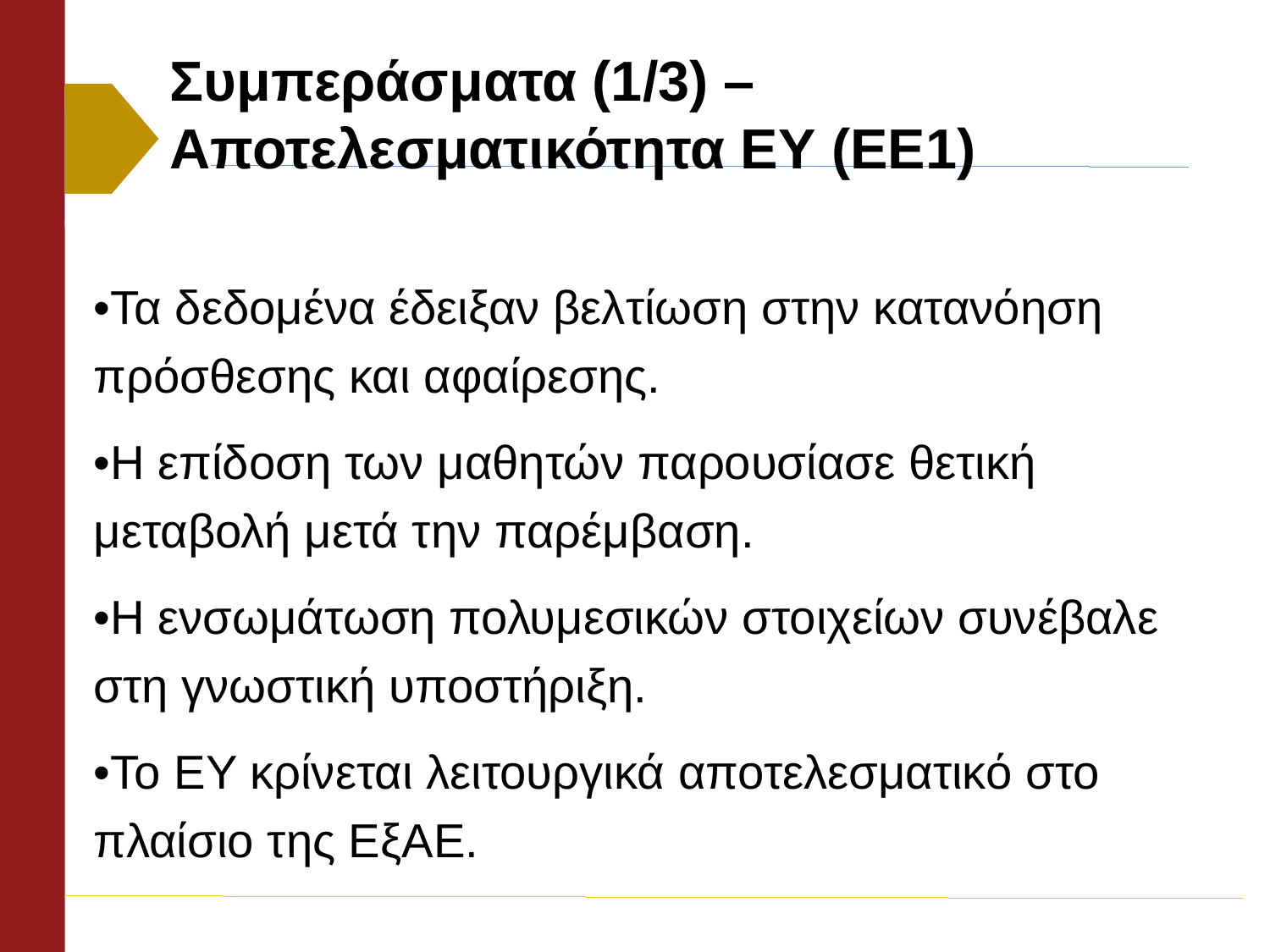

# Συμπεράσματα (1/3) – Αποτελεσματικότητα ΕΥ (ΕΕ1)
•Τα δεδομένα έδειξαν βελτίωση στην κατανόηση πρόσθεσης και αφαίρεσης.

•Η επίδοση των μαθητών παρουσίασε θετική μεταβολή μετά την παρέμβαση.

•Η ενσωμάτωση πολυμεσικών στοιχείων συνέβαλε στη γνωστική υποστήριξη.

•Το ΕΥ κρίνεται λειτουργικά αποτελεσματικό στο πλαίσιο της ΕξΑΕ.